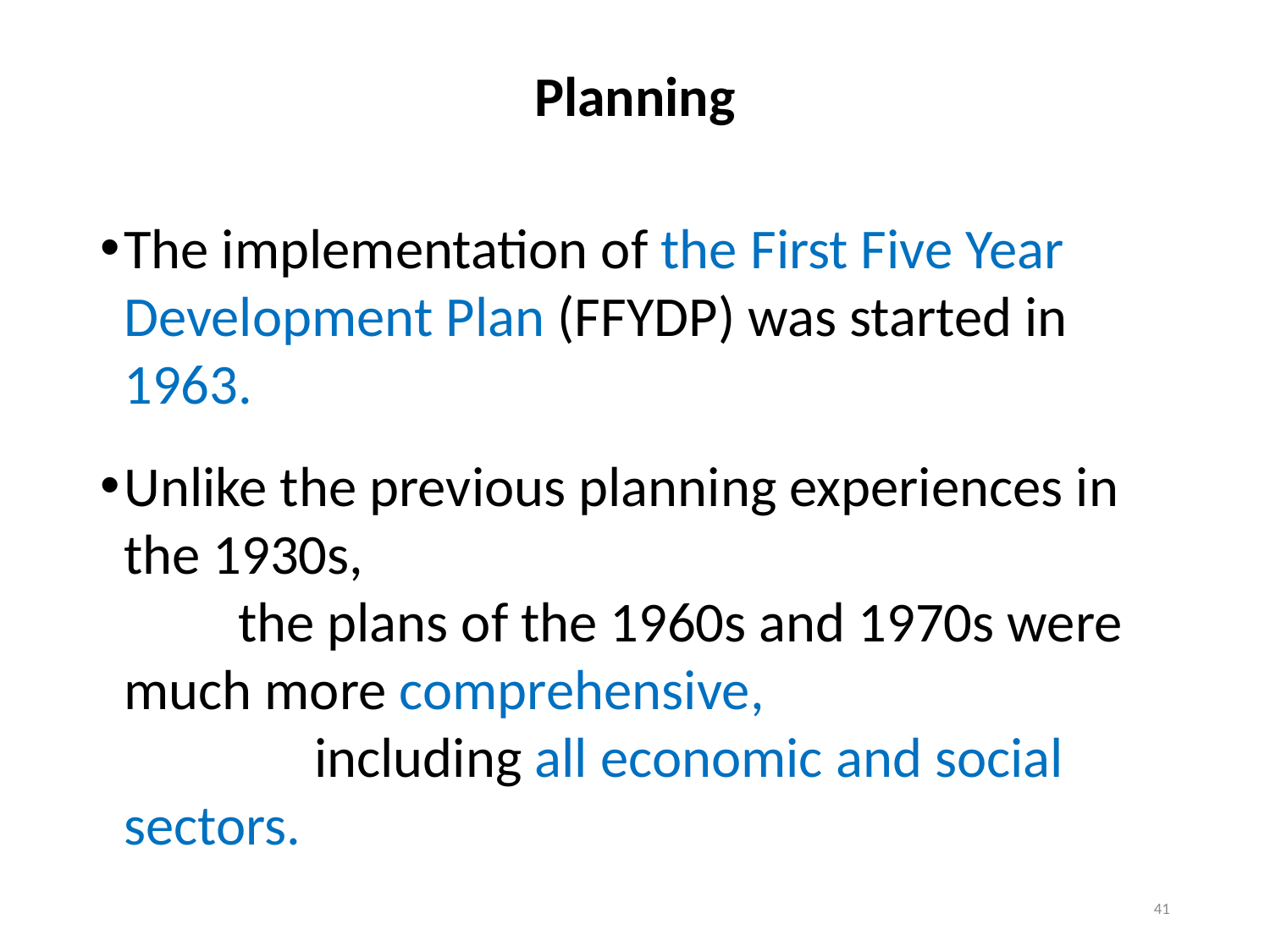

# Planning
The implementation of the First Five Year Development Plan (FFYDP) was started in 1963.
Unlike the previous planning experiences in the 1930s,                                                                           the plans of the 1960s and 1970s were much more comprehensive,                                                 including all economic and social sectors.
41